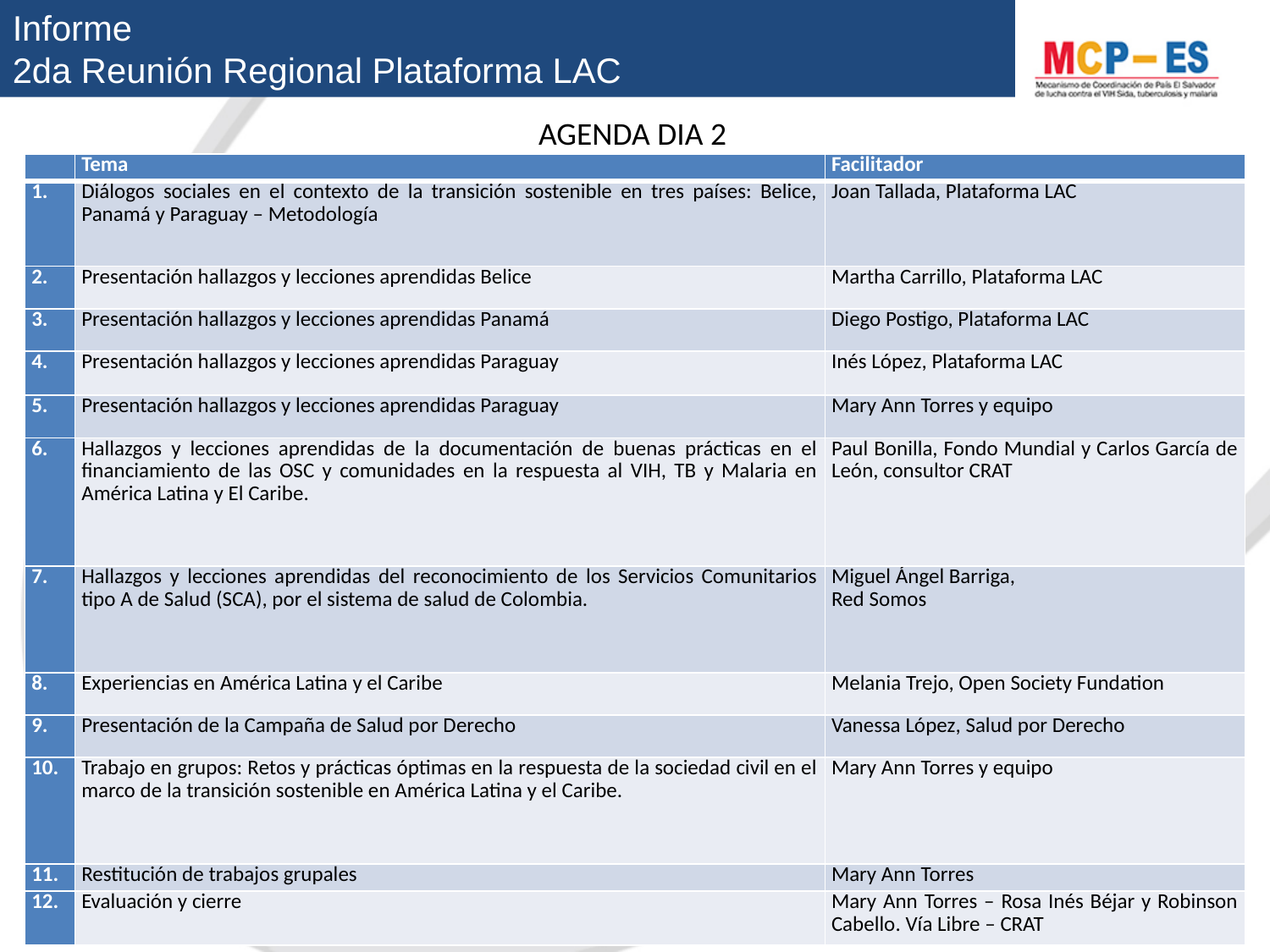

Informe
2da Reunión Regional Plataforma LAC
AGENDA DIA 2
|  | Tema | Facilitador |
| --- | --- | --- |
| 1. | Diálogos sociales en el contexto de la transición sostenible en tres países: Belice, Panamá y Paraguay – Metodología | Joan Tallada, Plataforma LAC |
| 2. | Presentación hallazgos y lecciones aprendidas Belice | Martha Carrillo, Plataforma LAC |
| 3. | Presentación hallazgos y lecciones aprendidas Panamá | Diego Postigo, Plataforma LAC |
| 4. | Presentación hallazgos y lecciones aprendidas Paraguay | Inés López, Plataforma LAC |
| 5. | Presentación hallazgos y lecciones aprendidas Paraguay | Mary Ann Torres y equipo |
| 6. | Hallazgos y lecciones aprendidas de la documentación de buenas prácticas en el financiamiento de las OSC y comunidades en la respuesta al VIH, TB y Malaria en América Latina y El Caribe. | Paul Bonilla, Fondo Mundial y Carlos García de León, consultor CRAT |
| 7. | Hallazgos y lecciones aprendidas del reconocimiento de los Servicios Comunitarios tipo A de Salud (SCA), por el sistema de salud de Colombia. | Miguel Ángel Barriga, Red Somos |
| 8. | Experiencias en América Latina y el Caribe | Melania Trejo, Open Society Fundation |
| 9. | Presentación de la Campaña de Salud por Derecho | Vanessa López, Salud por Derecho |
| 10. | Trabajo en grupos: Retos y prácticas óptimas en la respuesta de la sociedad civil en el marco de la transición sostenible en América Latina y el Caribe. | Mary Ann Torres y equipo |
| 11. | Restitución de trabajos grupales | Mary Ann Torres |
| 12. | Evaluación y cierre | Mary Ann Torres – Rosa Inés Béjar y Robinson Cabello. Vía Libre – CRAT |